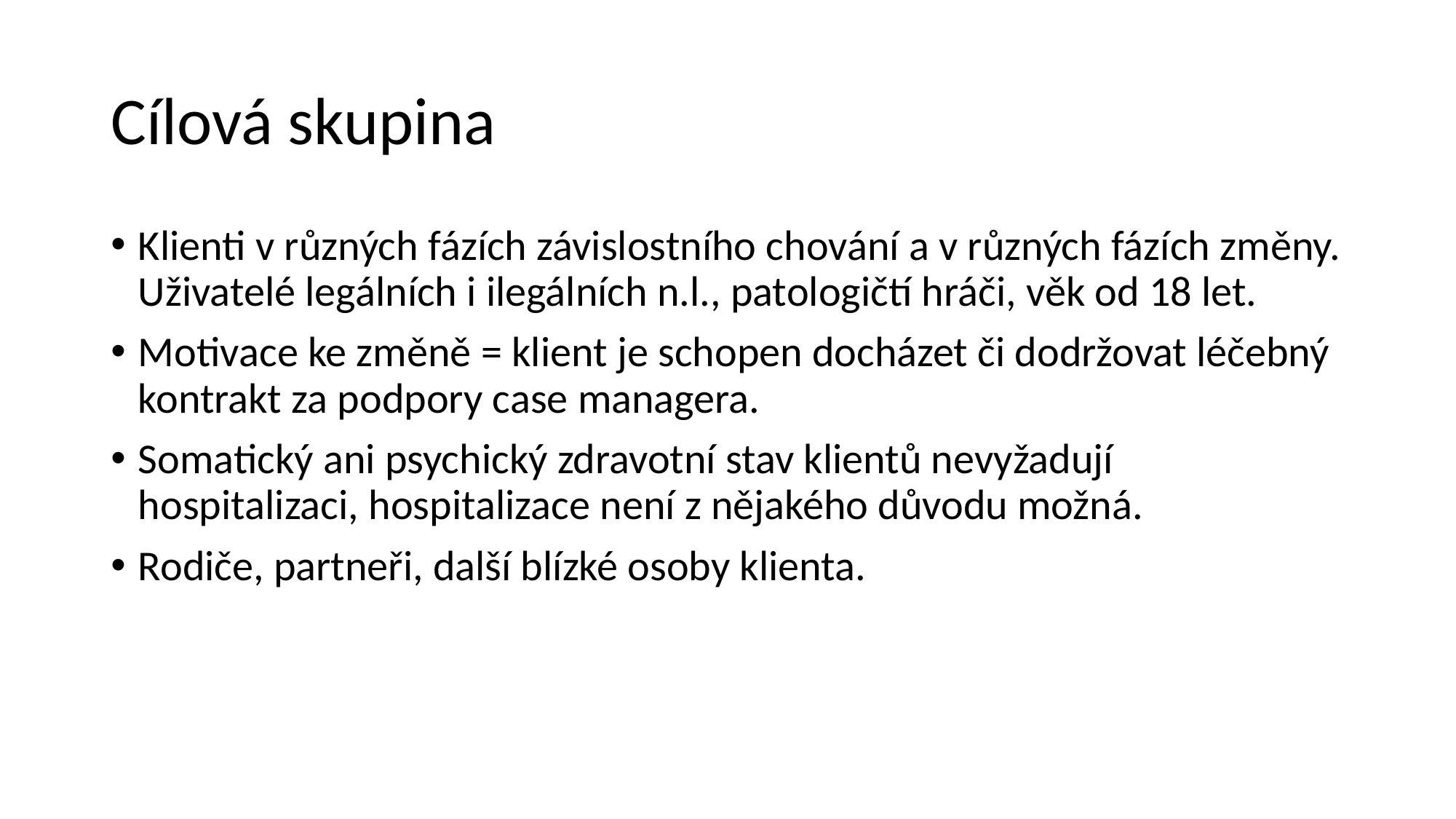

# Cílová skupina
Klienti v různých fázích závislostního chování a v různých fázích změny. Uživatelé legálních i ilegálních n.l., patologičtí hráči, věk od 18 let.
Motivace ke změně = klient je schopen docházet či dodržovat léčebný kontrakt za podpory case managera.
Somatický ani psychický zdravotní stav klientů nevyžadují hospitalizaci, hospitalizace není z nějakého důvodu možná.
Rodiče, partneři, další blízké osoby klienta.